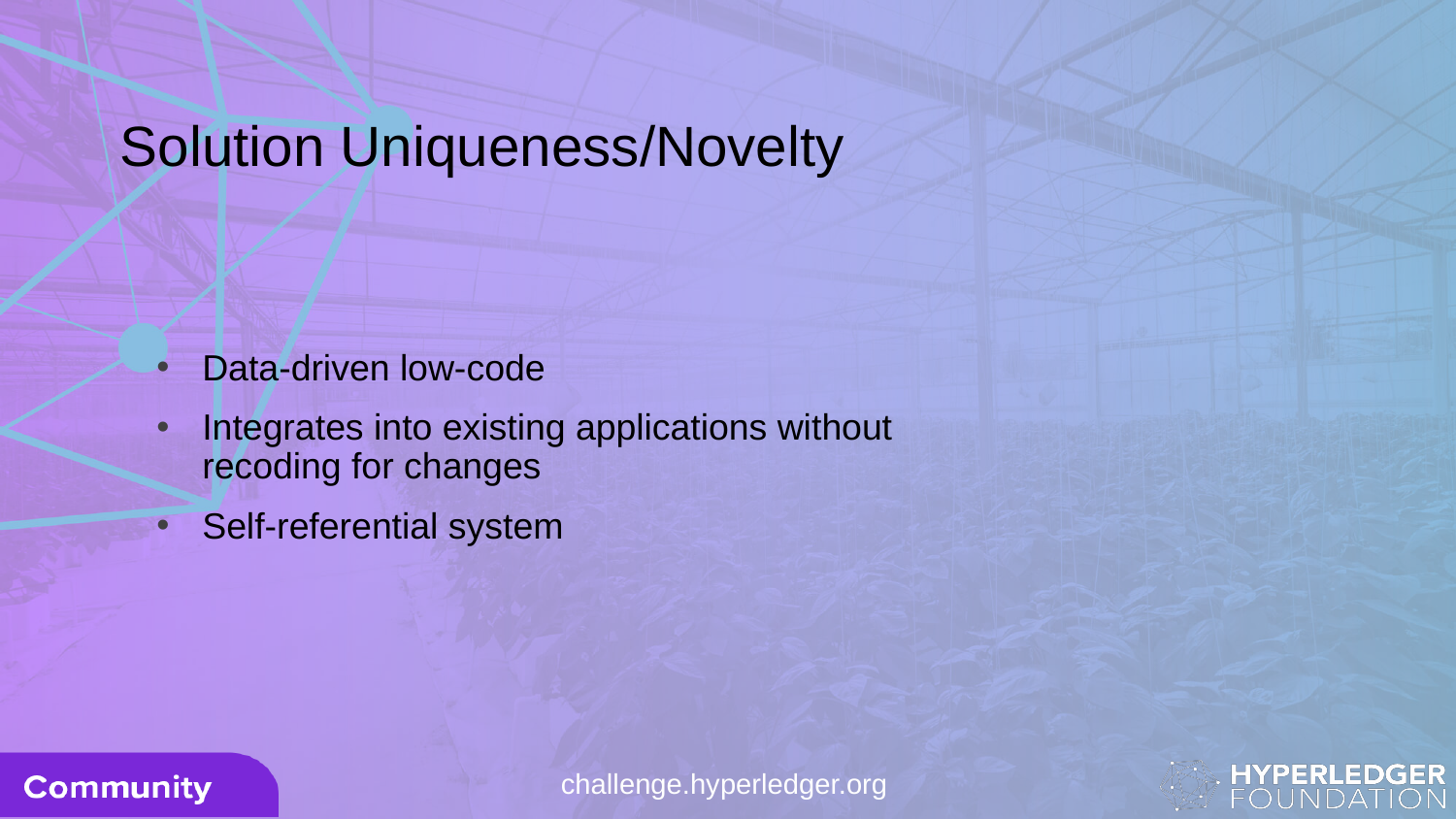

# Solution Uniqueness/Novelty
Data-driven low-code
Integrates into existing applications without recoding for changes
Self-referential system